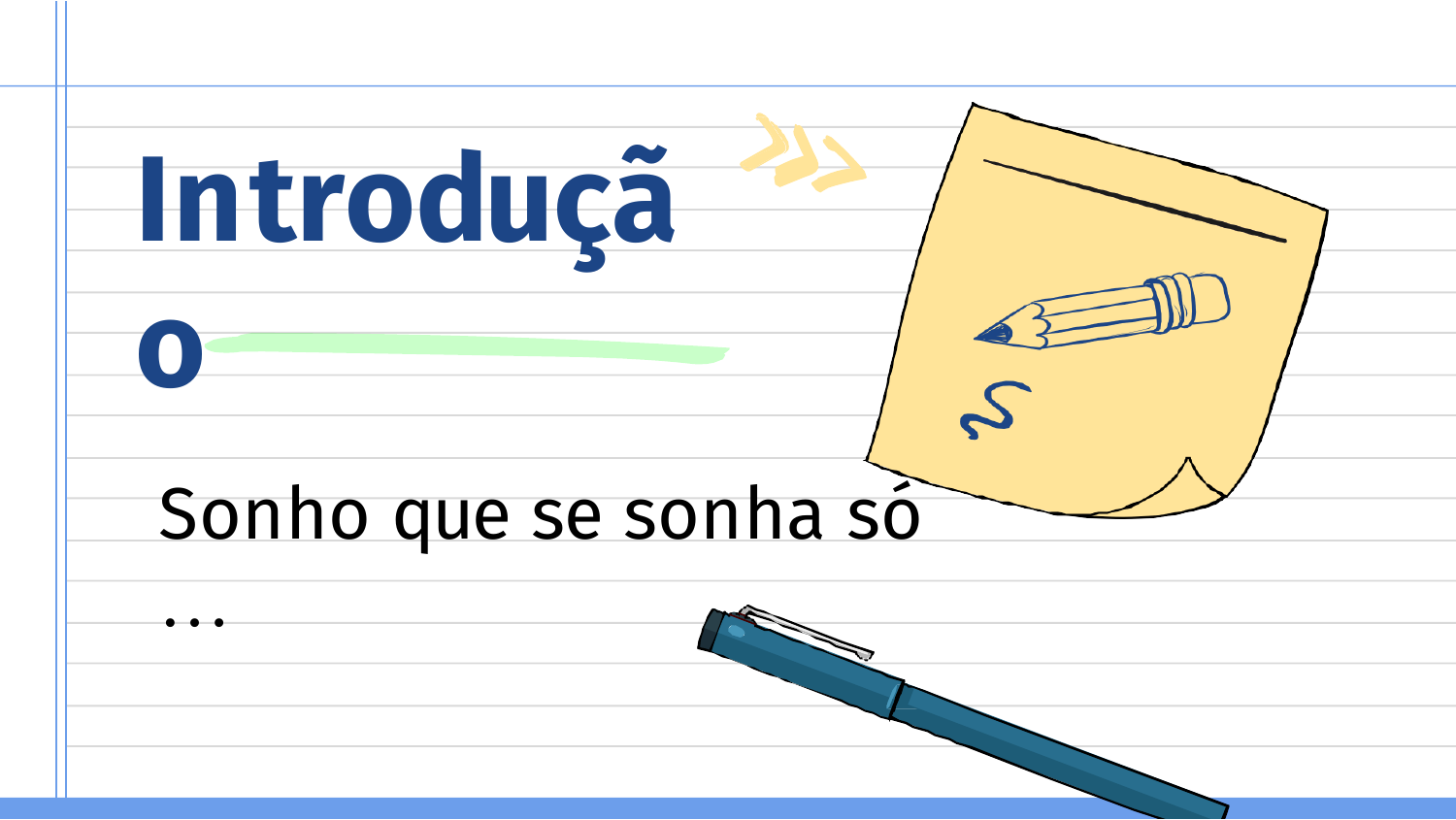

Introdução
Sonho que se sonha só …